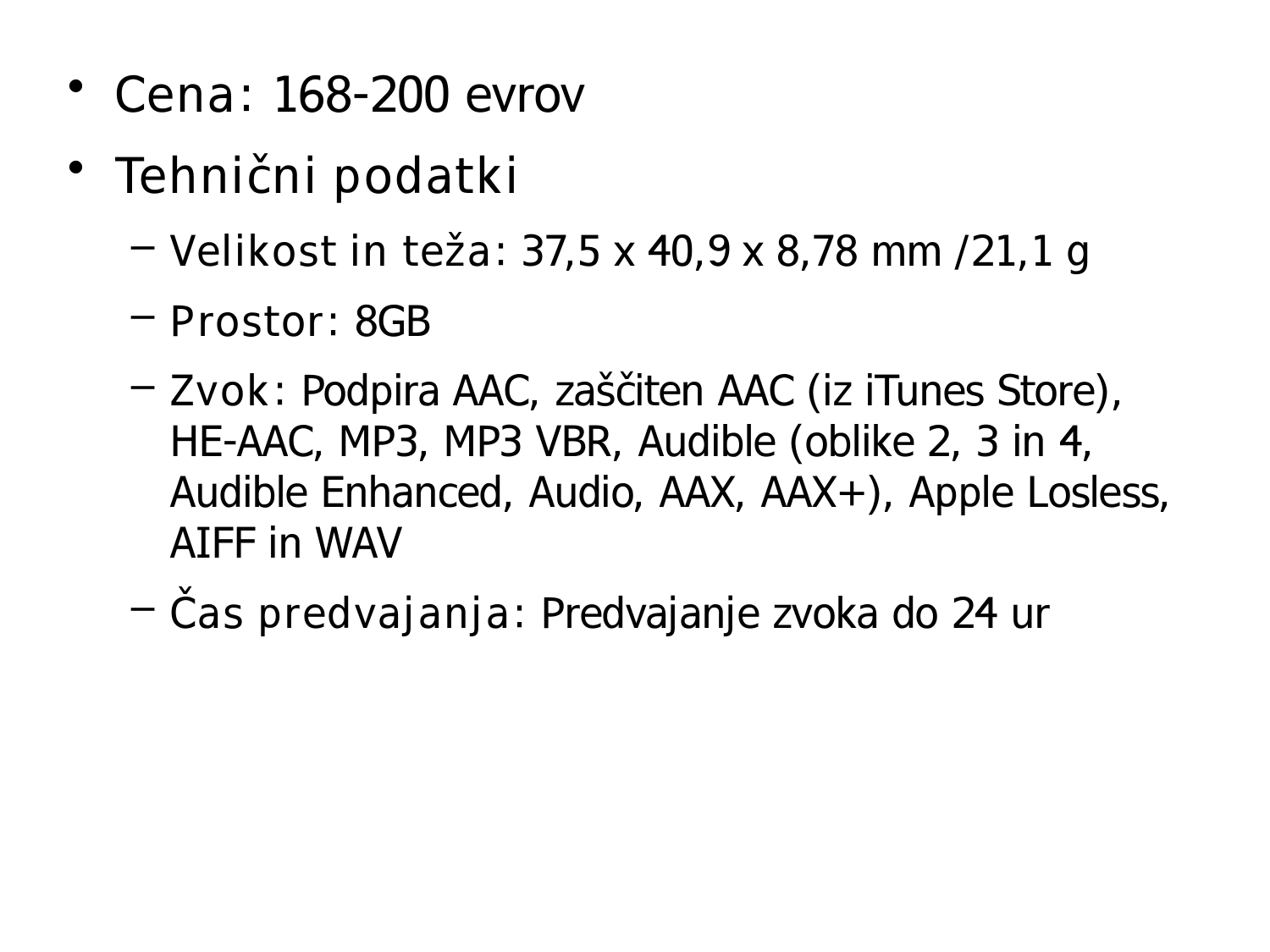

Cena: 168-200 evrov
Tehnični podatki
Velikost in teža: 37,5 x 40,9 x 8,78 mm /21,1 g
Prostor: 8GB
Zvok: Podpira AAC, zaščiten AAC (iz iTunes Store), HE-AAC, MP3, MP3 VBR, Audible (oblike 2, 3 in 4, Audible Enhanced, Audio, AAX, AAX+), Apple Losless, AIFF in WAV
Čas predvajanja: Predvajanje zvoka do 24 ur